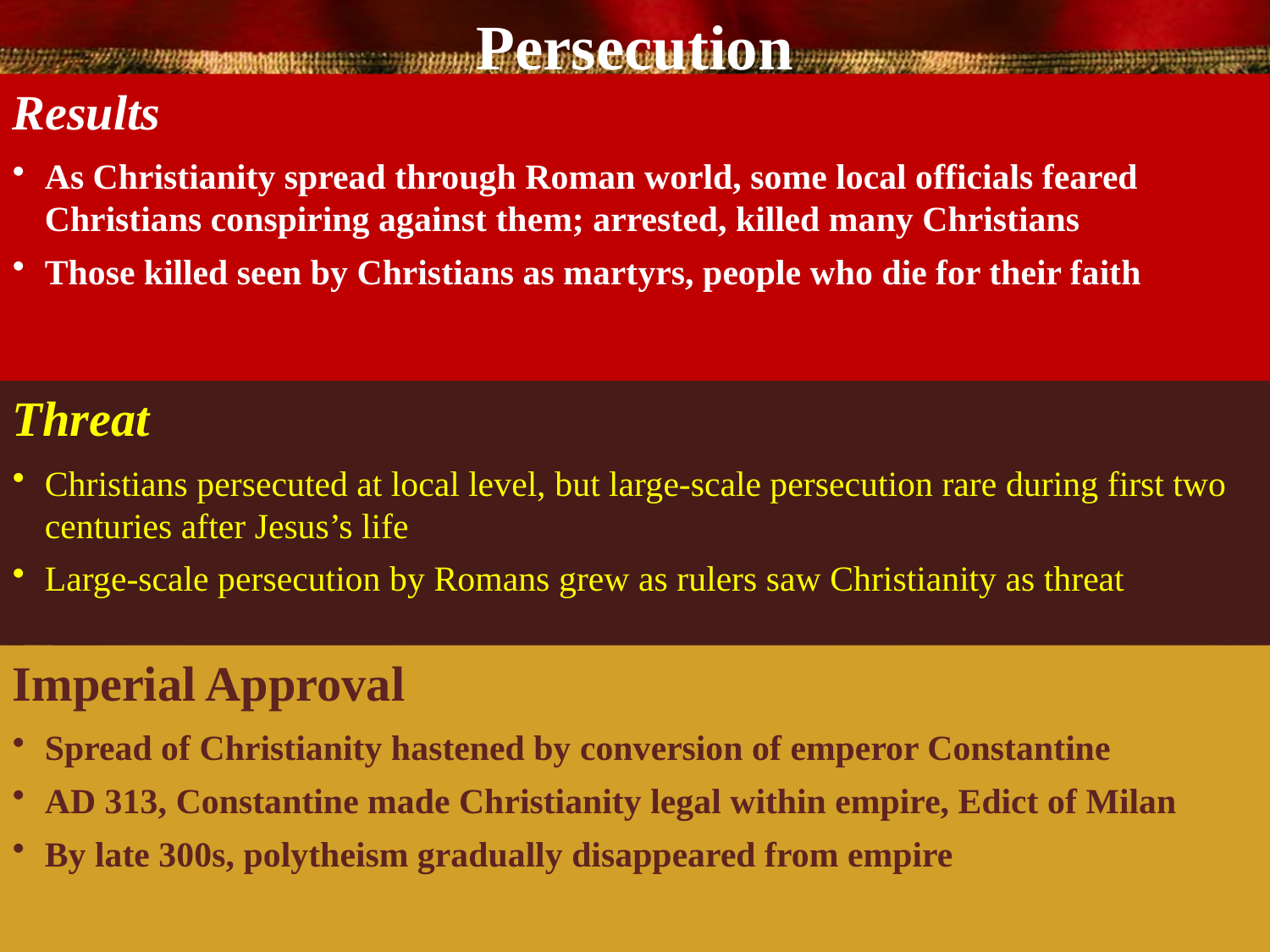

Persecution
Results
As Christianity spread through Roman world, some local officials feared Christians conspiring against them; arrested, killed many Christians
Those killed seen by Christians as martyrs, people who die for their faith
Threat
Christians persecuted at local level, but large-scale persecution rare during first two centuries after Jesus’s life
Large-scale persecution by Romans grew as rulers saw Christianity as threat
Imperial Approval
Spread of Christianity hastened by conversion of emperor Constantine
AD 313, Constantine made Christianity legal within empire, Edict of Milan
By late 300s, polytheism gradually disappeared from empire